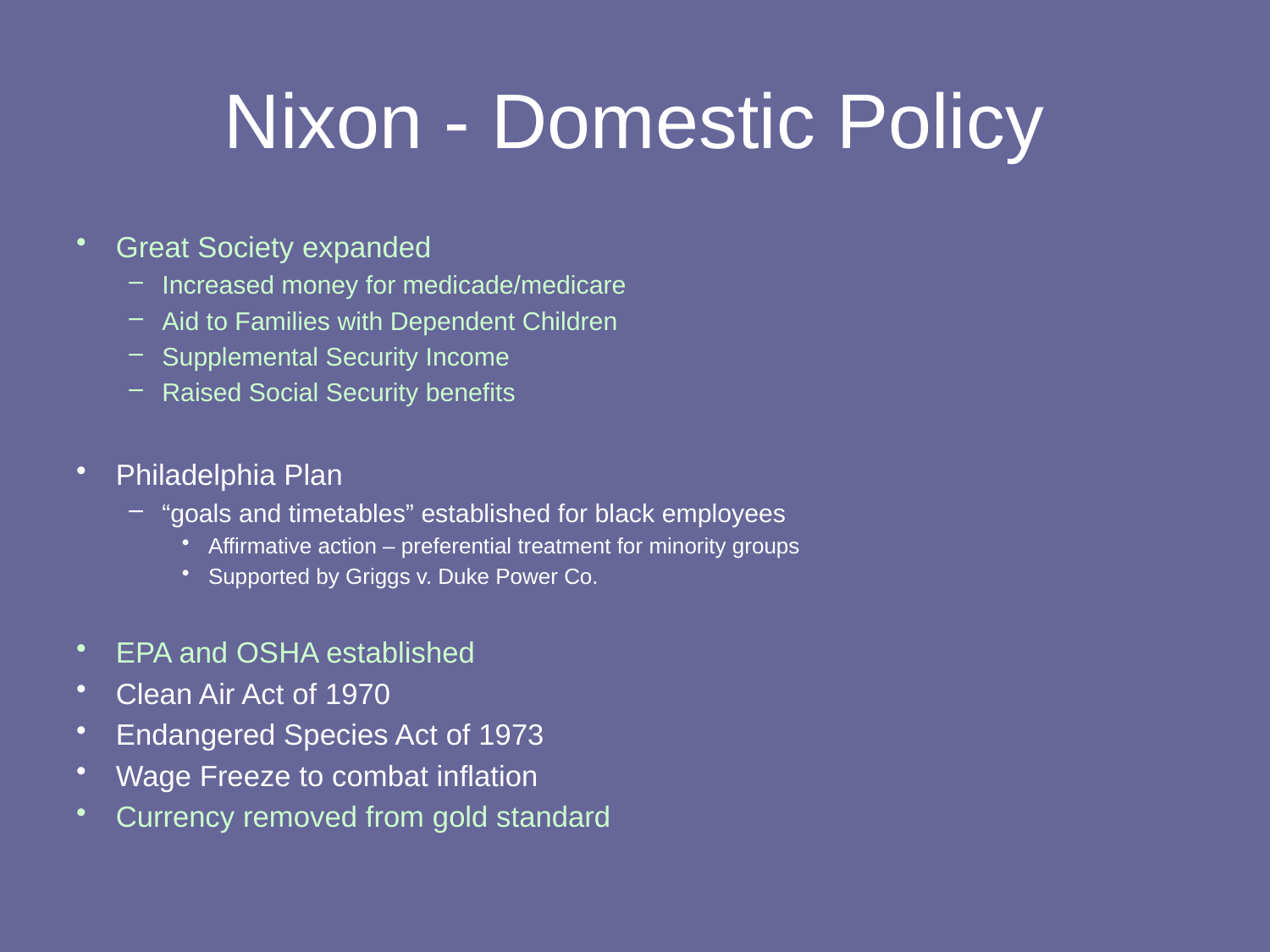

# Nixon - Domestic Policy
Great Society expanded
Increased money for medicade/medicare
Aid to Families with Dependent Children
Supplemental Security Income
Raised Social Security benefits

Philadelphia Plan
“goals and timetables” established for black employees
Affirmative action – preferential treatment for minority groups
Supported by Griggs v. Duke Power Co.

EPA and OSHA established
Clean Air Act of 1970
Endangered Species Act of 1973
Wage Freeze to combat inflation
Currency removed from gold standard